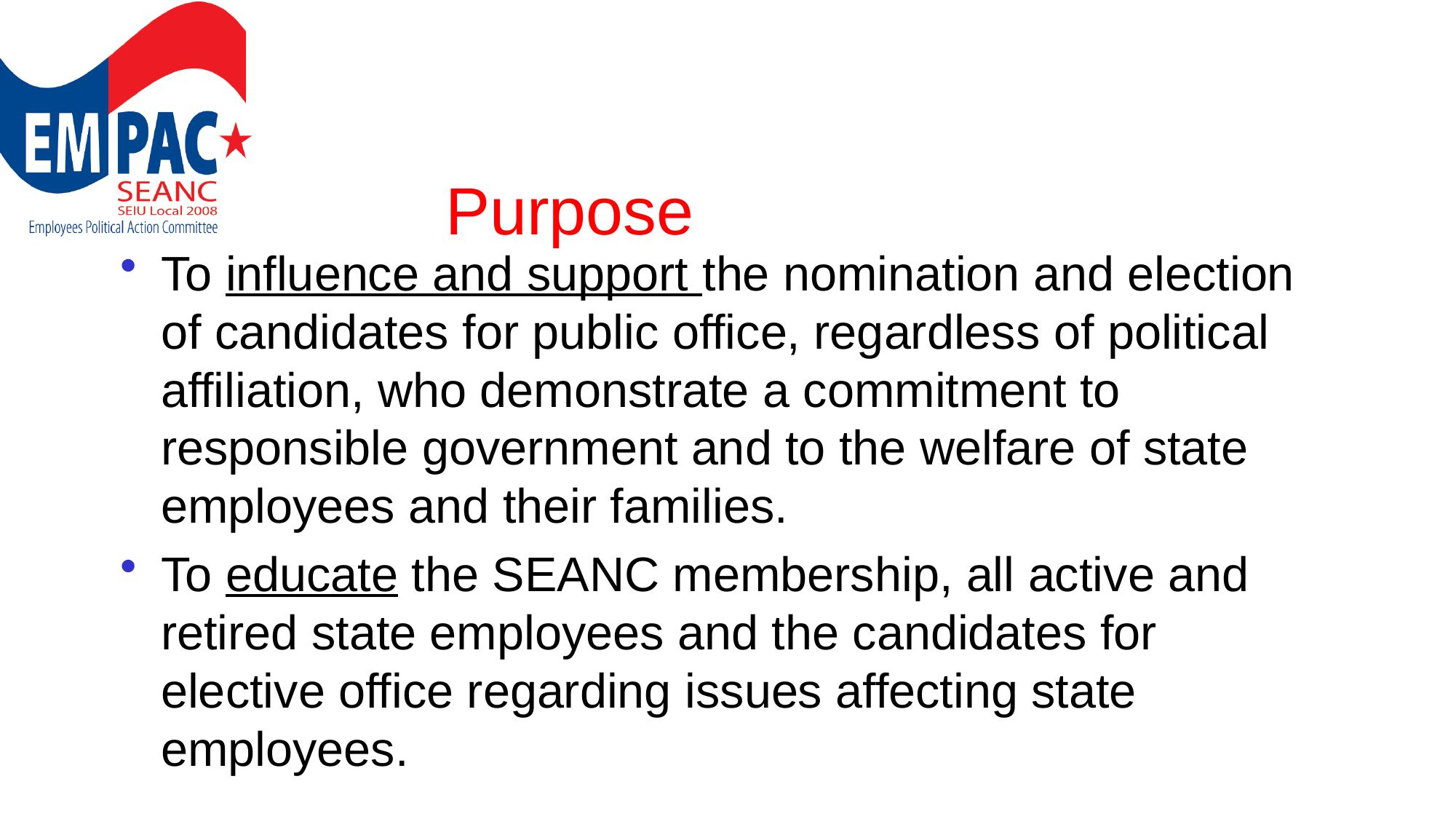

# Purpose
To influence and support the nomination and election of candidates for public office, regardless of political affiliation, who demonstrate a commitment to responsible government and to the welfare of state employees and their families.
To educate the SEANC membership, all active and retired state employees and the candidates for elective office regarding issues affecting state employees.